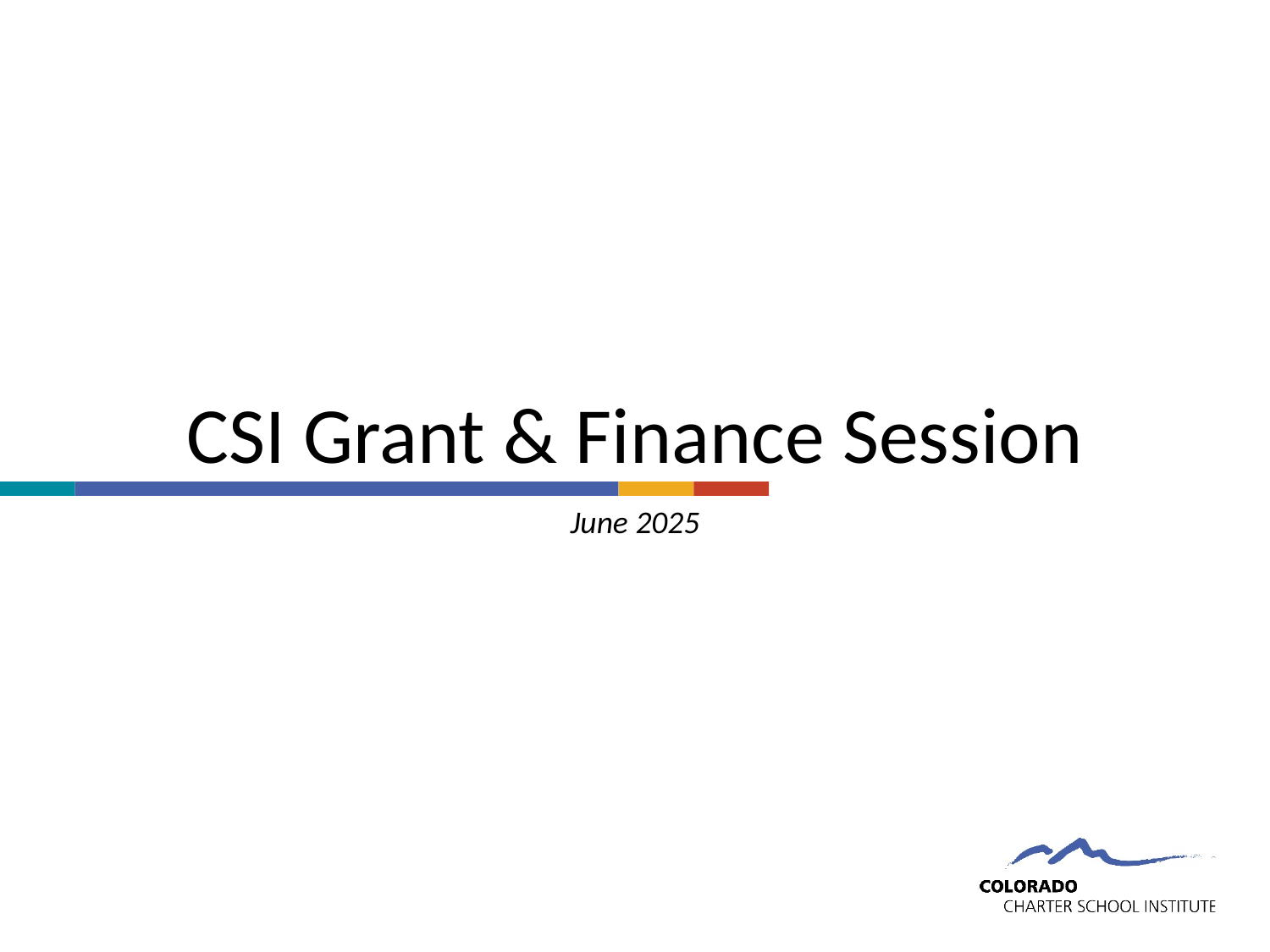

# CSI Grant & Finance Session
June 2025